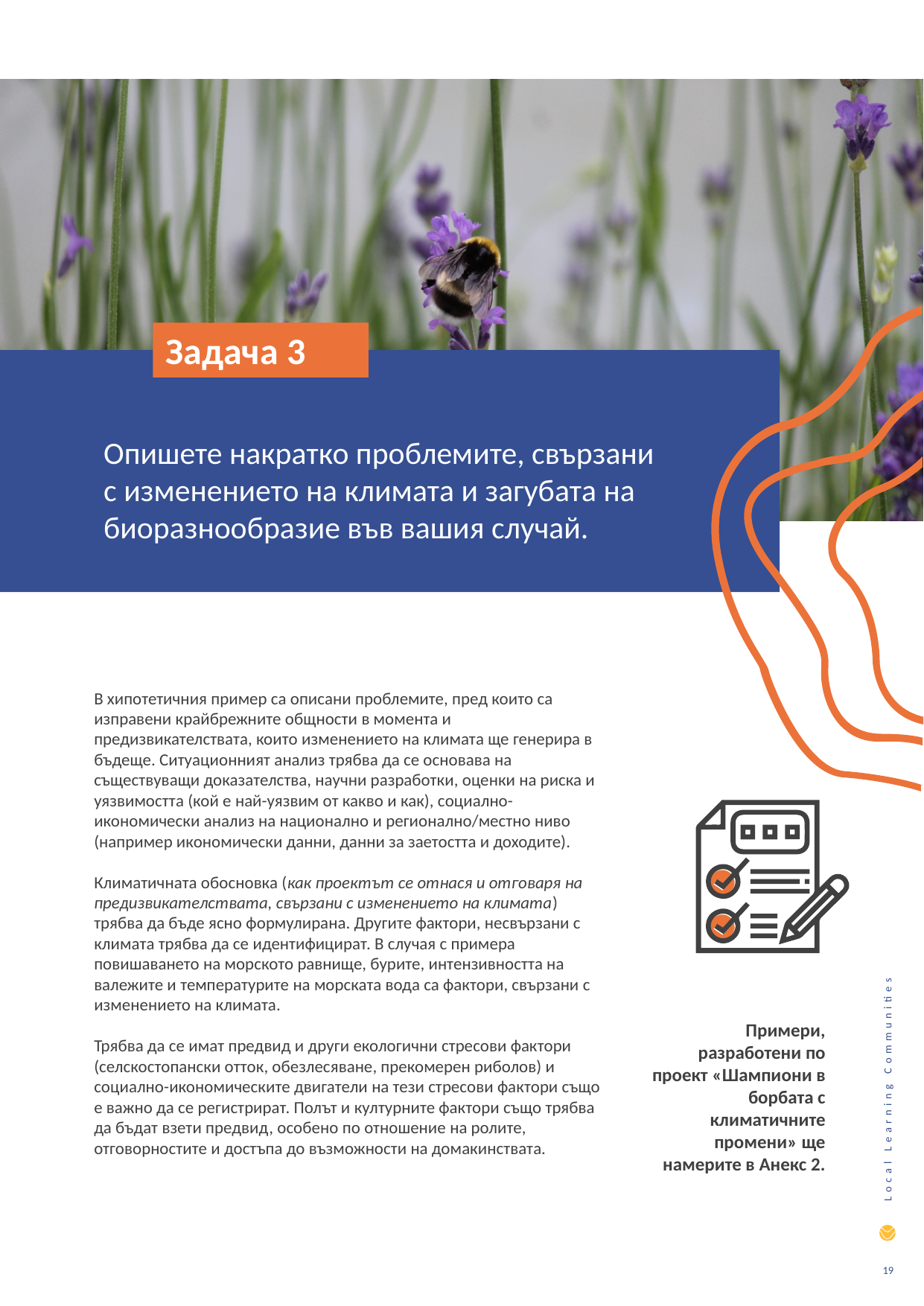

Задача 3

Опишете накратко проблемите, свързани с изменението на климата и загубата на биоразнообразие във вашия случай.

В хипотетичния пример са описани проблемите, пред които са изправени крайбрежните общности в момента и предизвикателствата, които изменението на климата ще генерира в бъдеще. Ситуационният анализ трябва да се основава на съществуващи доказателства, научни разработки, оценки на риска и уязвимостта (кой е най-уязвим от какво и как), социално-икономически анализ на национално и регионално/местно ниво (например икономически данни, данни за заетостта и доходите).

Климатичната обосновка (как проектът се отнася и отговаря на предизвикателствата, свързани с изменението на климата) трябва да бъде ясно формулирана. Другите фактори, несвързани с климата трябва да се идентифицират. В случая с примера повишаването на морското равнище, бурите, интензивността на валежите и температурите на морската вода са фактори, свързани с изменението на климата.

Трябва да се имат предвид и други екологични стресови фактори (селскостопански отток, обезлесяване, прекомерен риболов) и социално-икономическите двигатели на тези стресови фактори също е важно да се регистрират. Полът и културните фактори също трябва да бъдат взети предвид, особено по отношение на ролите, отговорностите и достъпа до възможности на домакинствата.

Примери, разработени по проект «Шампиони в борбата с климатичните промени» ще намерите в Анекс 2.
19